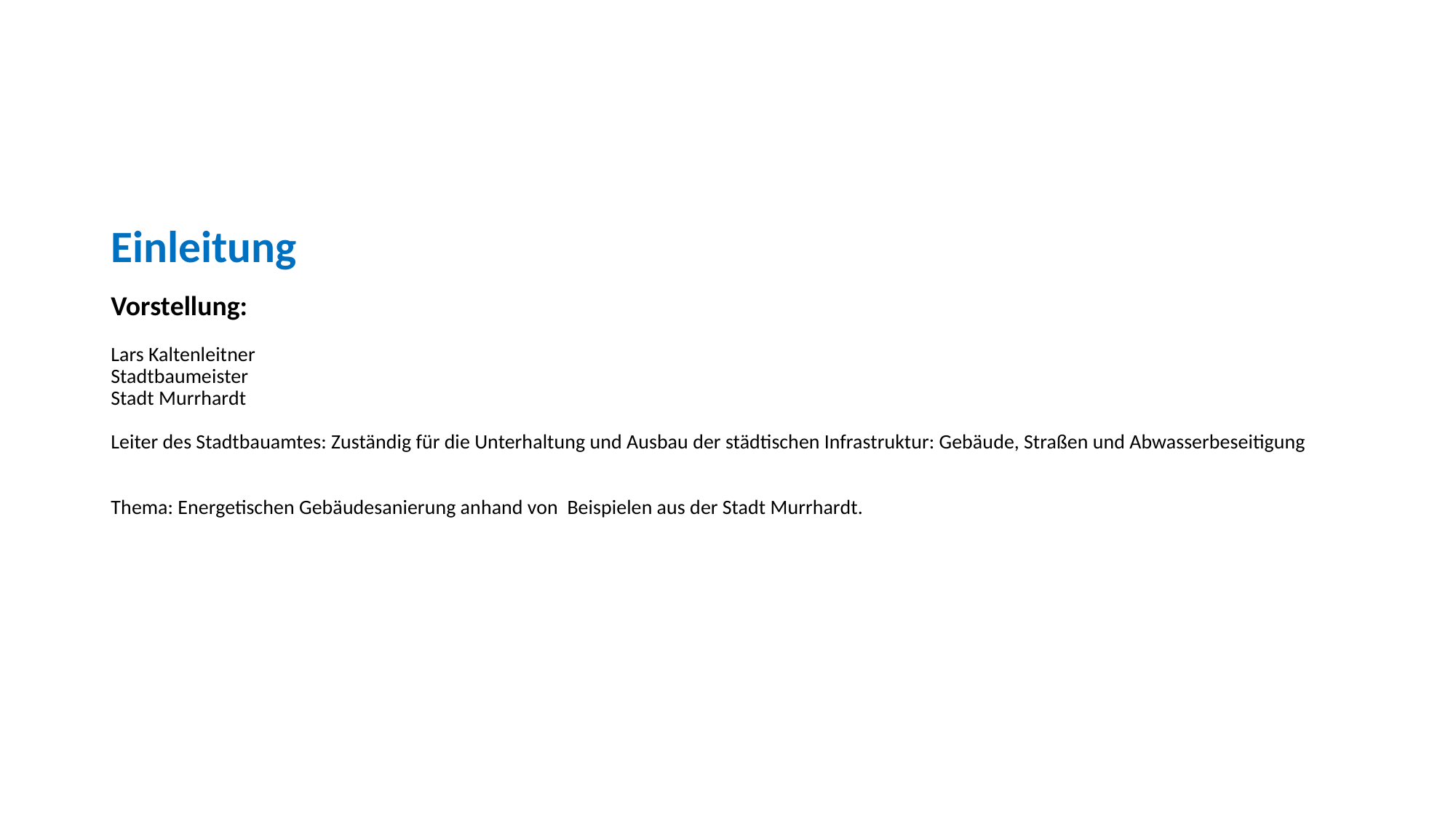

# Einleitung Vorstellung: Lars Kaltenleitner Stadtbaumeister Stadt Murrhardt Leiter des Stadtbauamtes: Zuständig für die Unterhaltung und Ausbau der städtischen Infrastruktur: Gebäude, Straßen und Abwasserbeseitigung Thema: Energetischen Gebäudesanierung anhand von  Beispielen aus der Stadt Murrhardt.